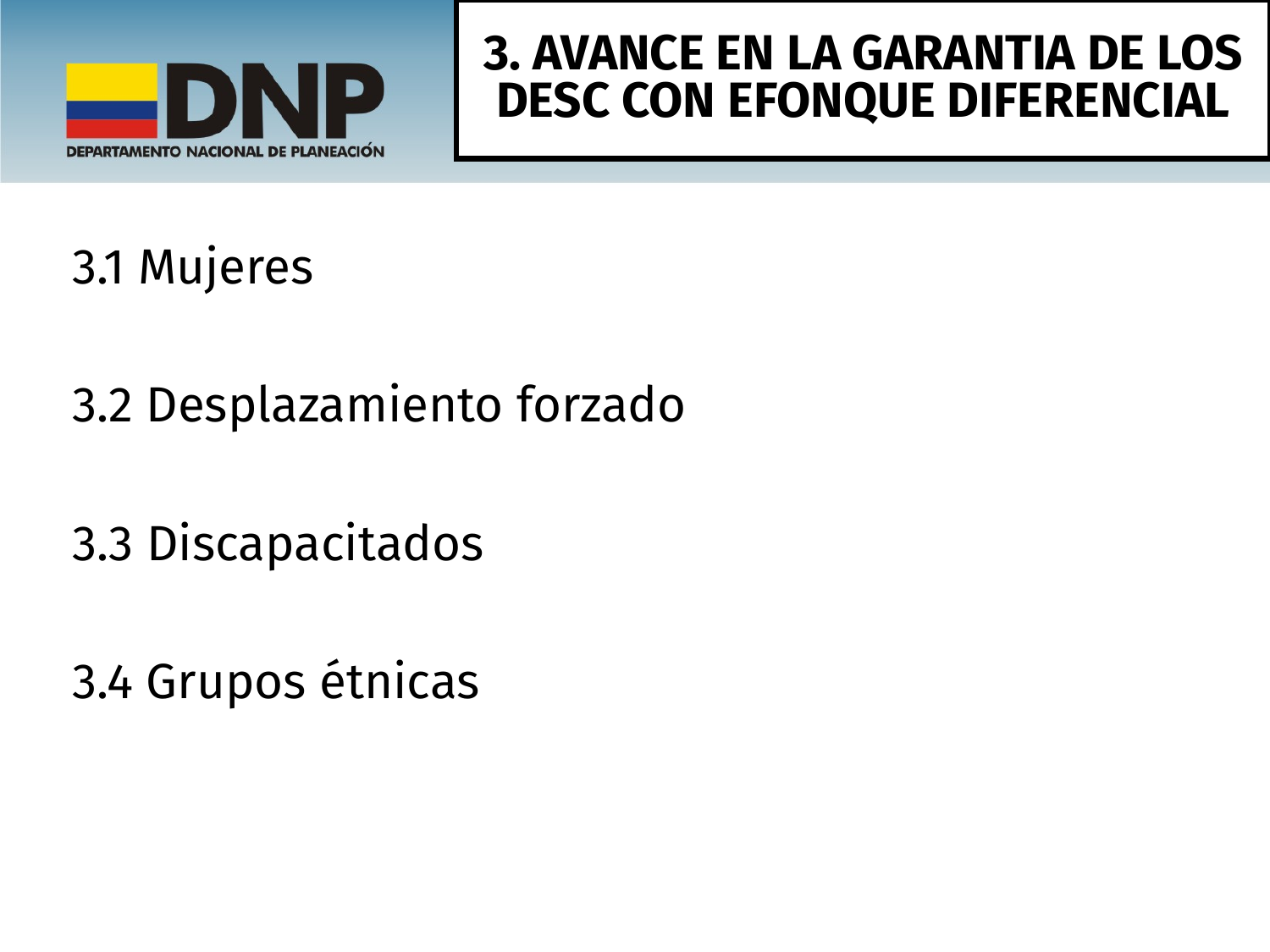

3. AVANCE EN LA GARANTIA DE LOS DESC CON EFONQUE DIFERENCIAL
# 3.1 Mujeres

3.2 Desplazamiento forzado

3.3 Discapacitados

3.4 Grupos étnicas